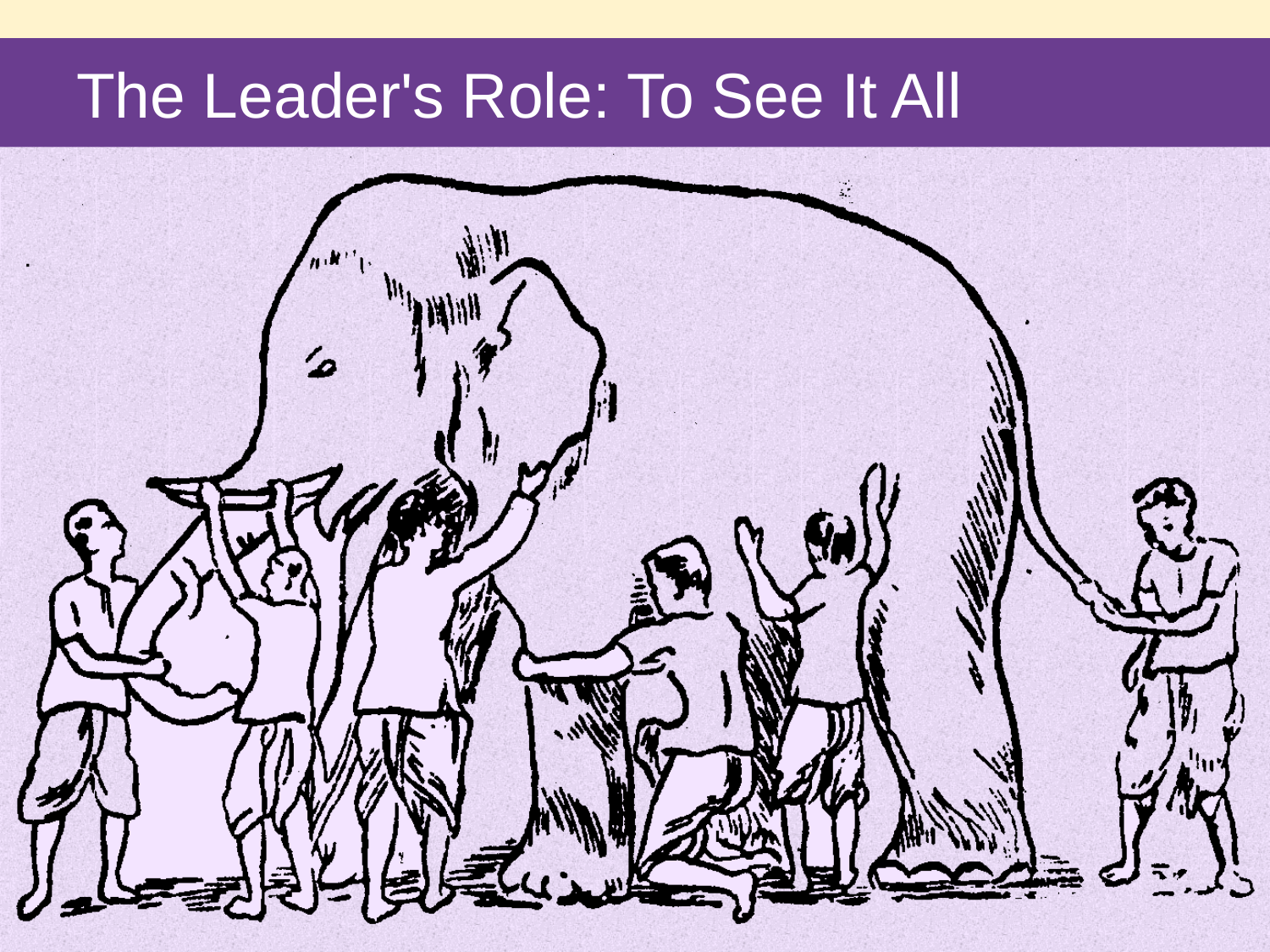

# The Leader's Role: To See It All